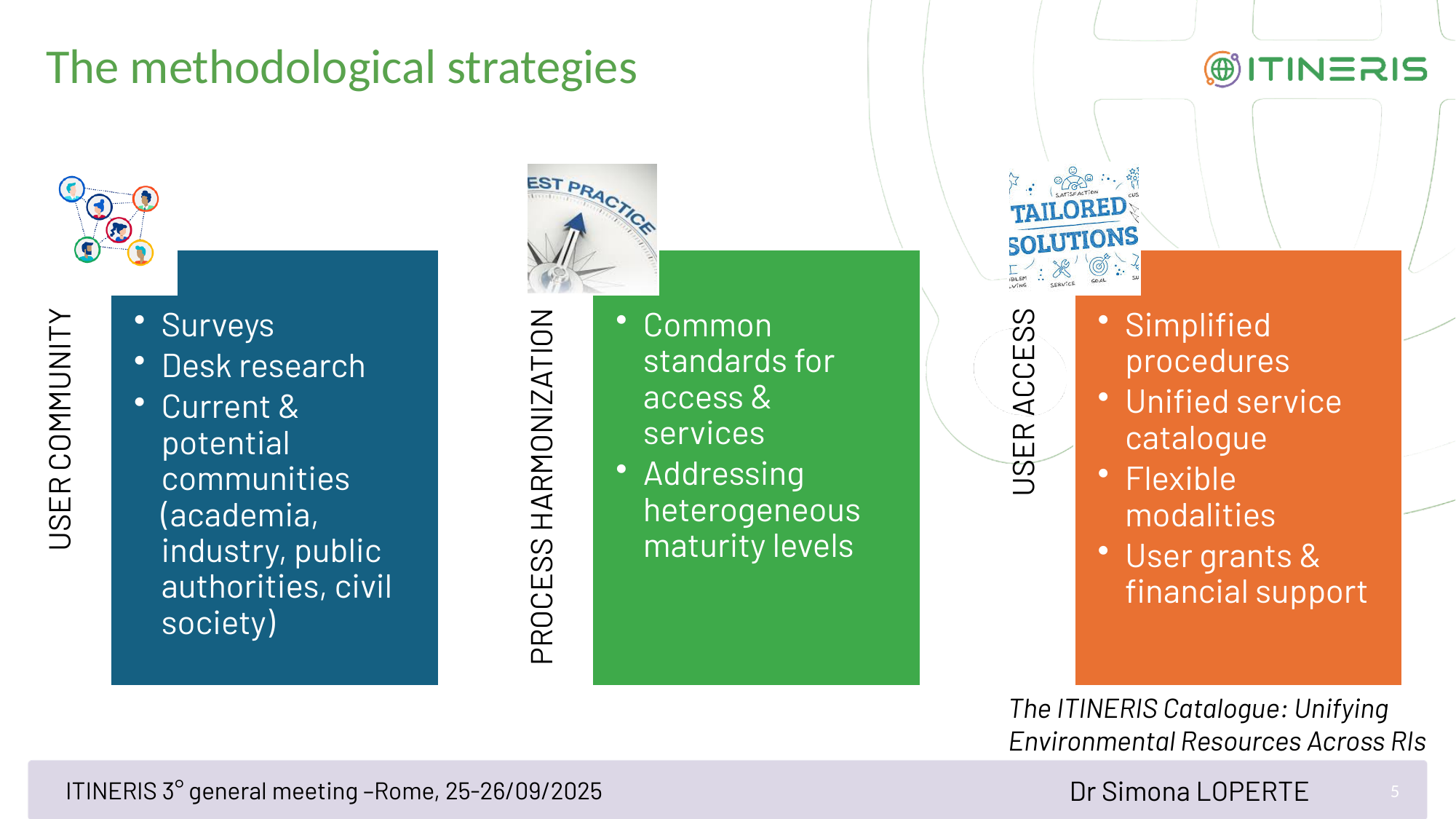

# The methodological strategies
USER COMMUNITY
Surveys
Desk research
Current & potential communities (academia, industry, public authorities, civil society)
PROCESS HARMONIZATION
Common standards for access & services
Addressing heterogeneous maturity levels
USER ACCESS
Simplified procedures
Unified service catalogue
Flexible modalities
User grants & financial support
The ITINERIS Catalogue: Unifying Environmental Resources Across RIs
Dr Simona LOPERTE
ITINERIS 3° general meeting –Rome, 25-26/09/2025